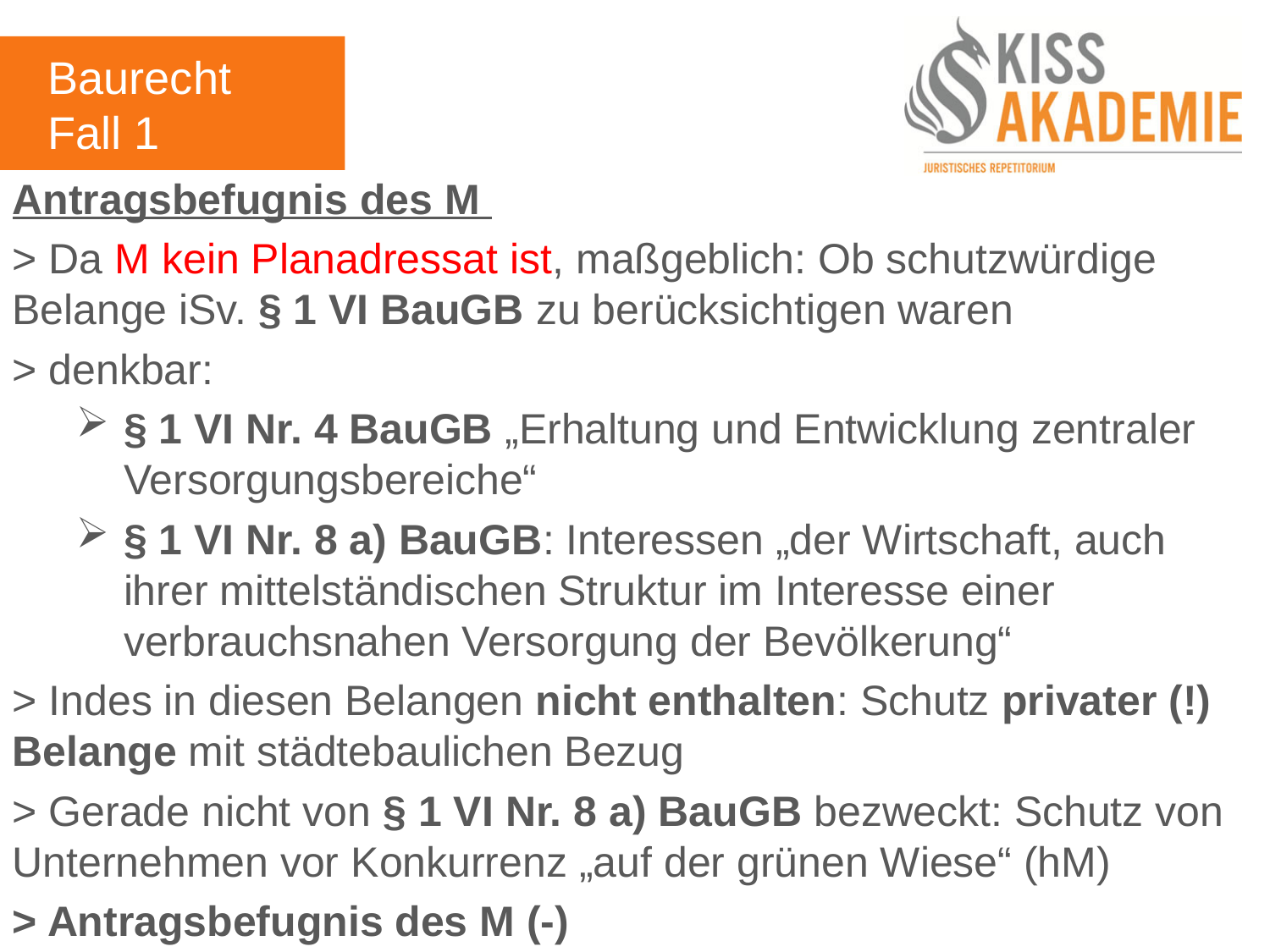

Baurecht
Fall 1
Antragsbefugnis des M
> Da M kein Planadressat ist, maßgeblich: Ob schutzwürdige Belange iSv. § 1 VI BauGB zu berücksichtigen waren
> denkbar:
§ 1 VI Nr. 4 BauGB „Erhaltung und Entwicklung zentraler Versorgungsbereiche“
§ 1 VI Nr. 8 a) BauGB: Interessen „der Wirtschaft, auch ihrer mittelständischen Struktur im Interesse einer verbrauchsnahen Versorgung der Bevölkerung“
> Indes in diesen Belangen nicht enthalten: Schutz privater (!) Belange mit städtebaulichen Bezug
> Gerade nicht von § 1 VI Nr. 8 a) BauGB bezweckt: Schutz von Unternehmen vor Konkurrenz „auf der grünen Wiese“ (hM)
> Antragsbefugnis des M (-)